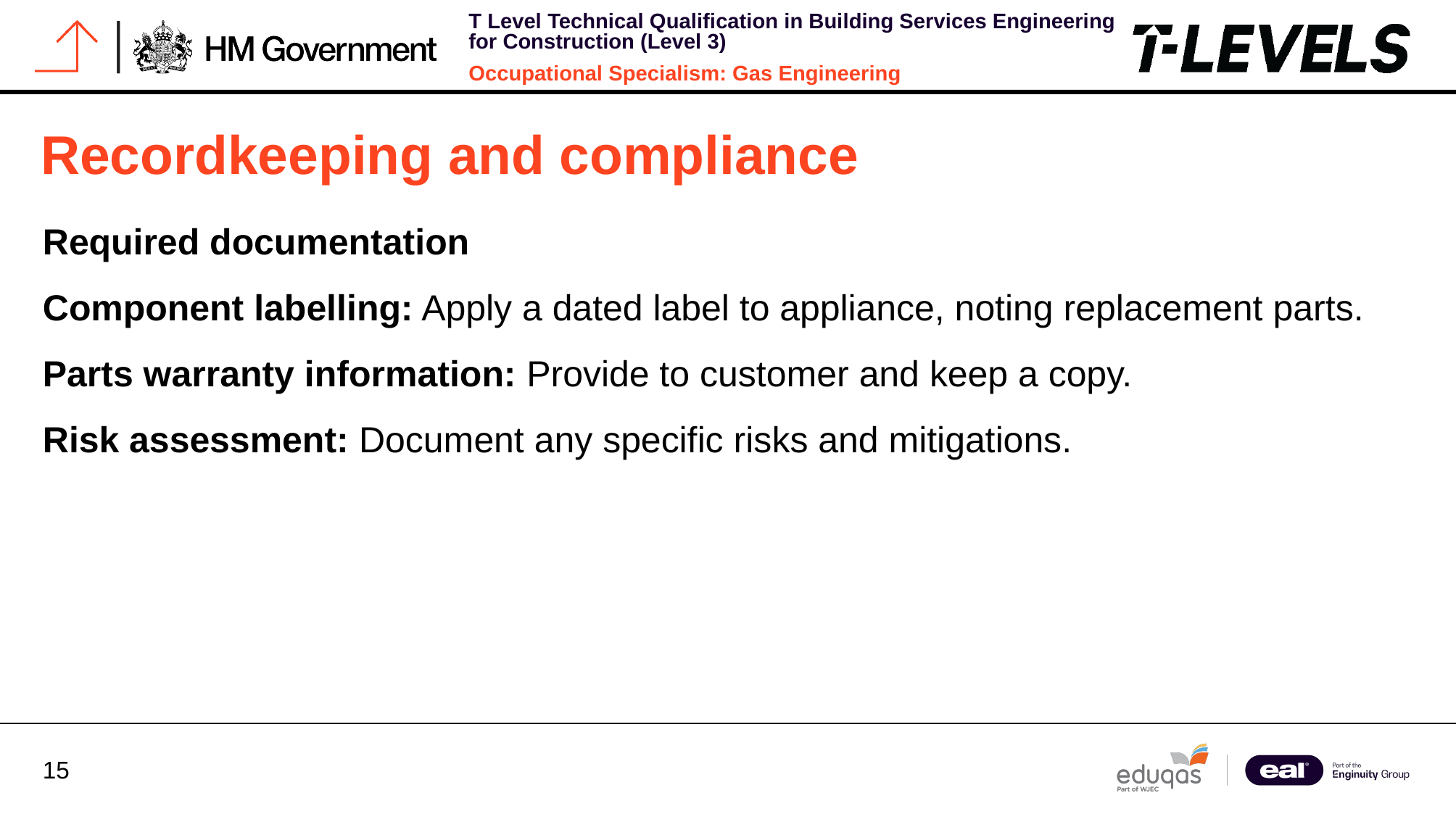

# Recordkeeping and compliance
Required documentation
Component labelling: Apply a dated label to appliance, noting replacement parts.
Parts warranty information: Provide to customer and keep a copy.
Risk assessment: Document any specific risks and mitigations.